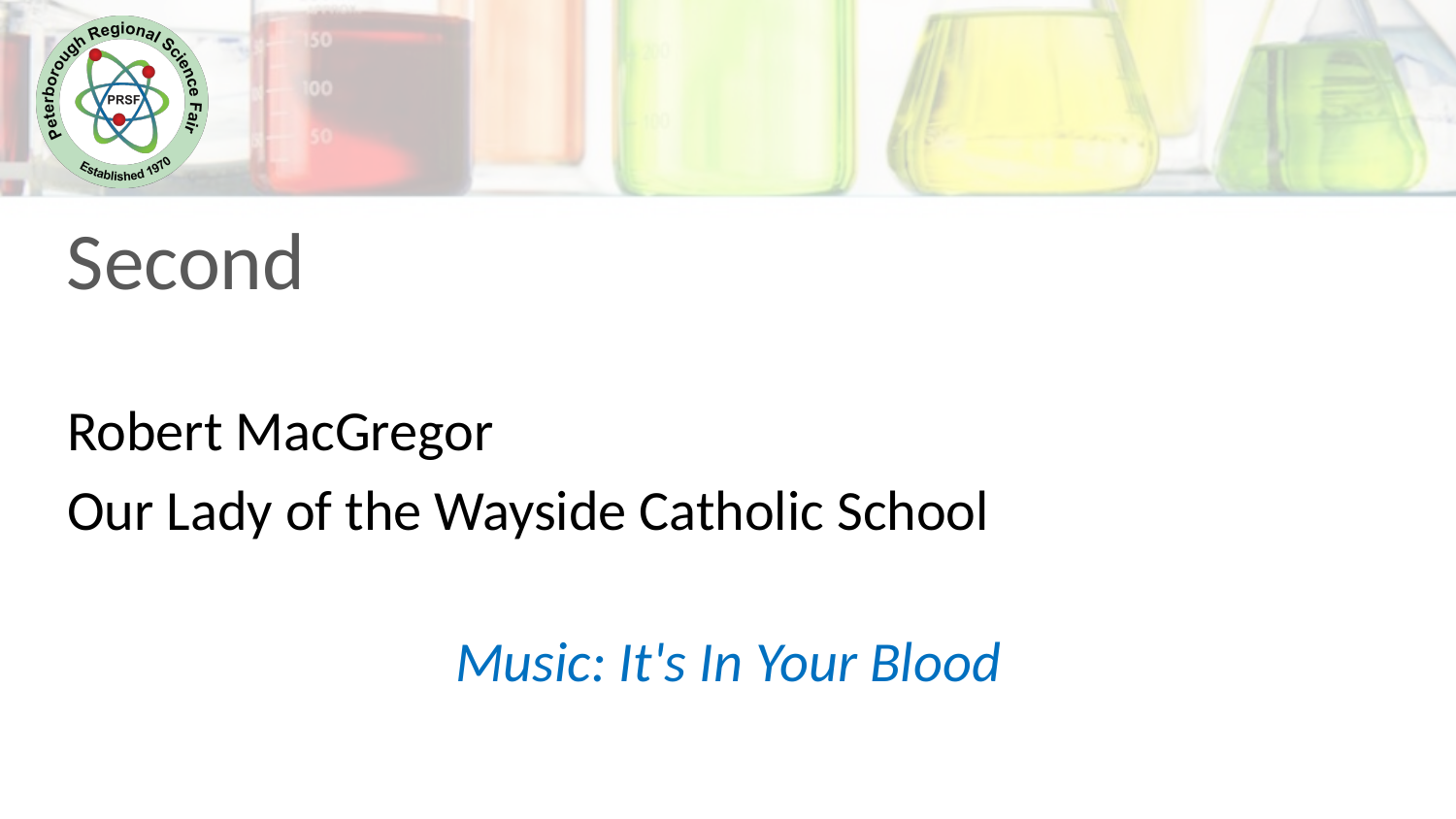

Second
Robert MacGregor
Our Lady of the Wayside Catholic School
Music: It's In Your Blood